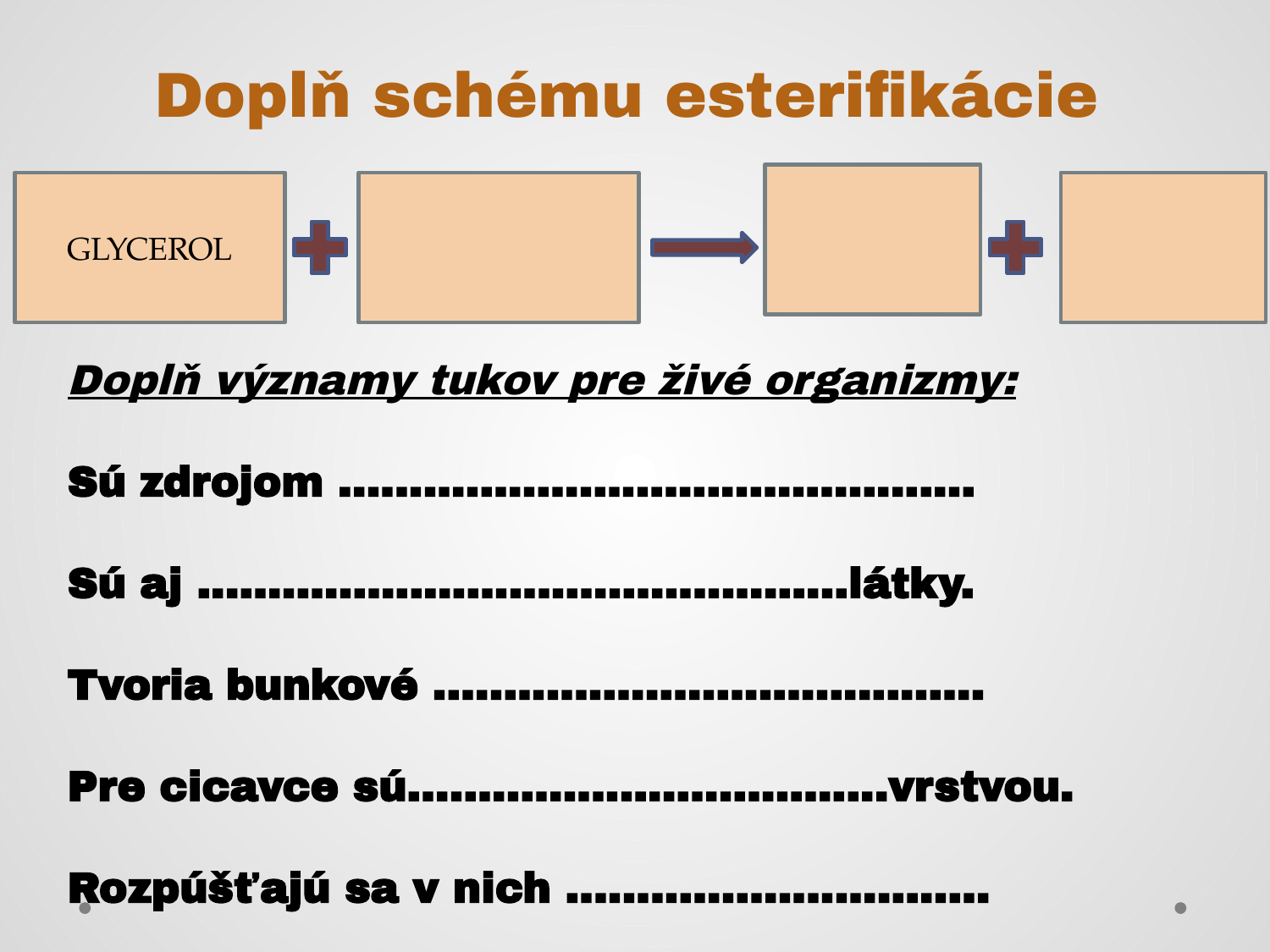

# Doplň schému esterifikácie
vyššia karboxylová kyselina
tuk

GLYCEROL

voda

Doplň významy tukov pre živé organizmy:

Sú zdrojom .............................................

Sú aj ..............................................látky.

Tvoria bunkové .......................................

Pre cicavce sú..................................vrstvou.

Rozpúšťajú sa v nich ..............................
ENERGIE
STAVEBNÉ
MEMBRÁNY
TEPELNOIZOLAČNOU
VITAMÍNY A,D,E,K